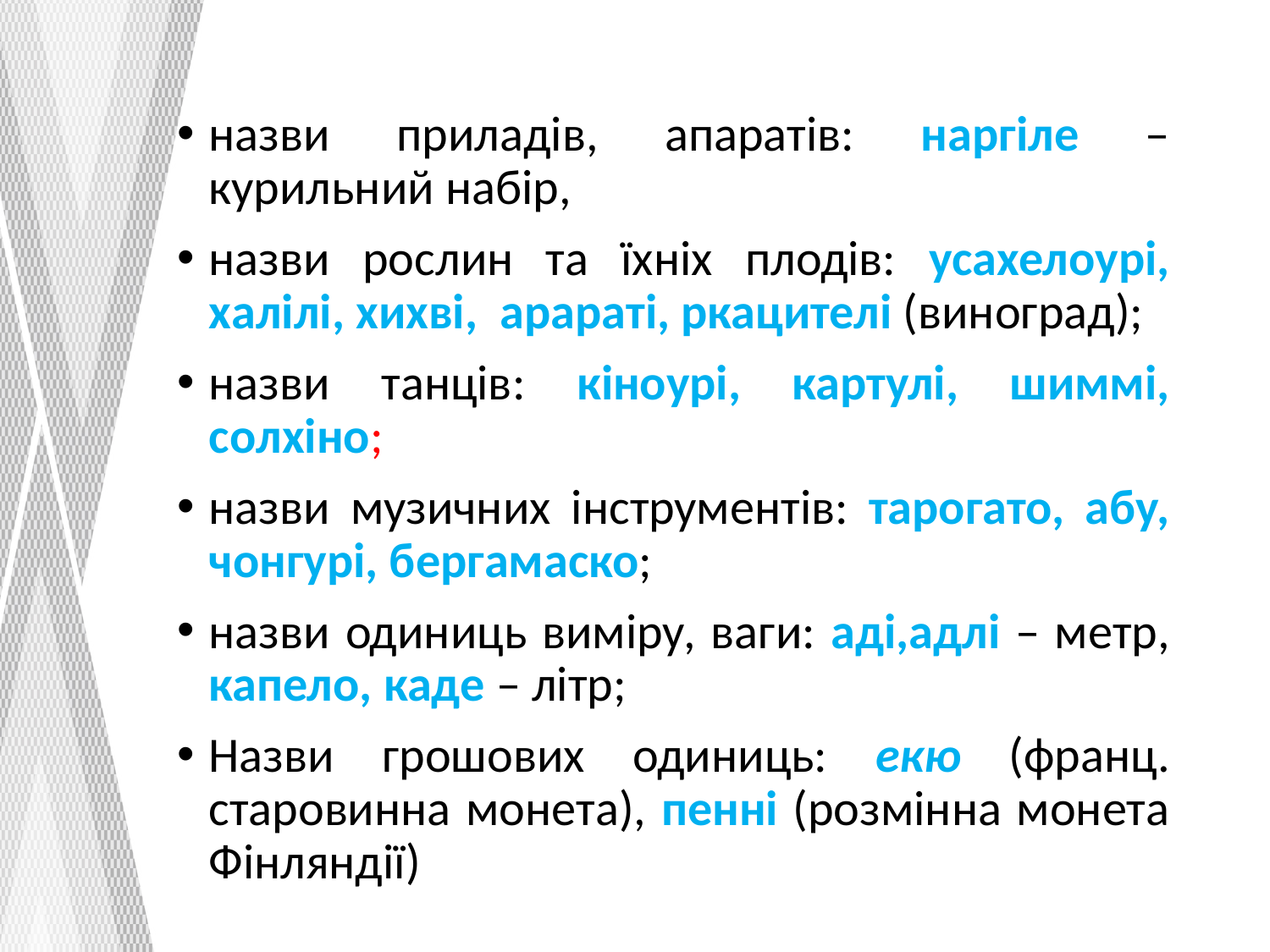

назви приладів, апаратів: наргіле – курильний набір,
назви рослин та їхніх плодів: усахелоурі, халілі, хихві,  арараті, ркацителі (виноград);
назви танців: кіноурі, картулі, шиммі, солхіно;
назви музичних інструментів: тарогато, абу, чонгурі, бергамаско;
назви одиниць виміру, ваги: аді,адлі – метр, капело, каде – літр;
Назви грошових одиниць: екю (франц. старовинна монета), пенні (розмінна монета Фінляндії)